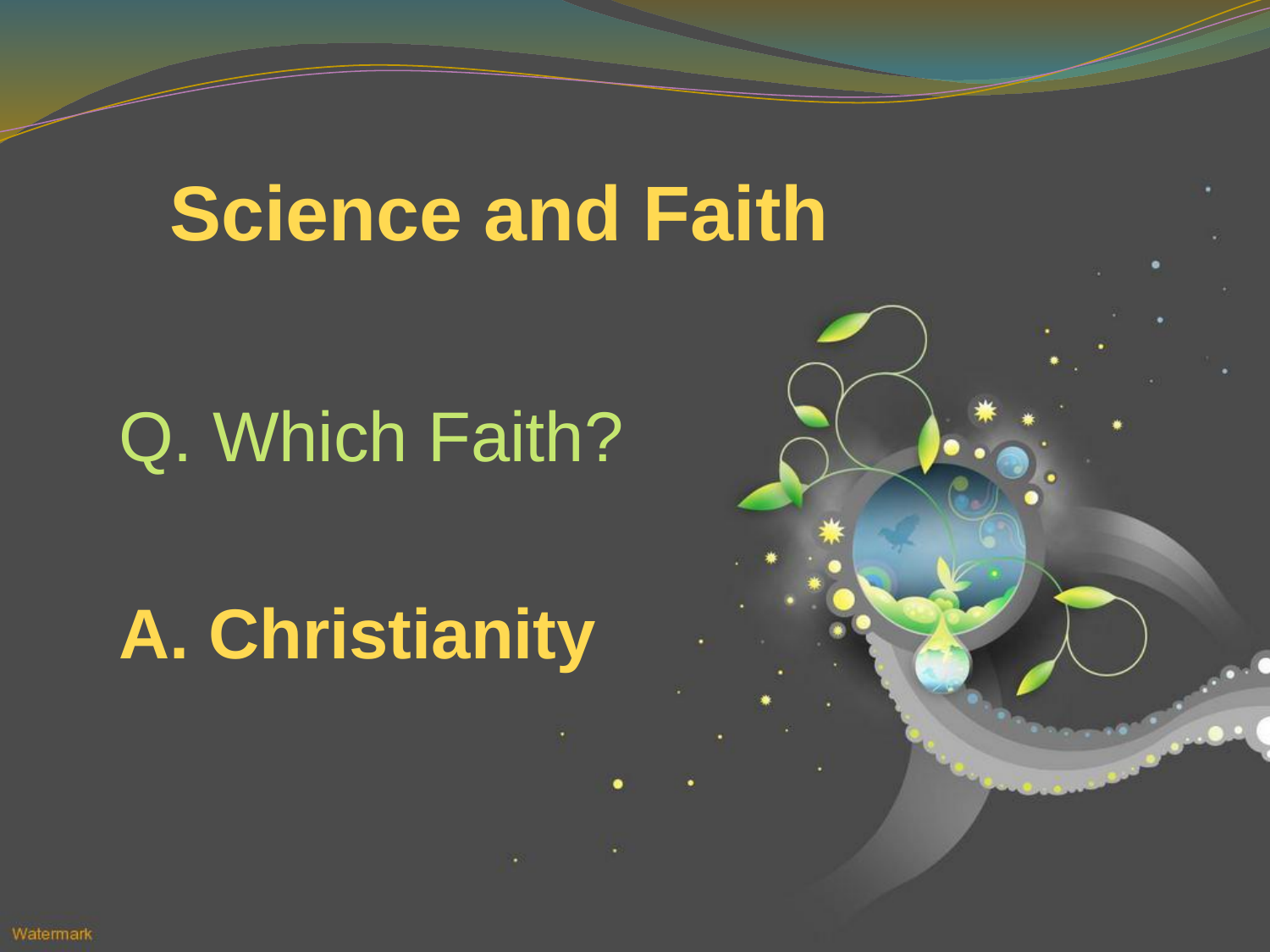

# Science and Faith

Q. Which Faith?

A. Christianity